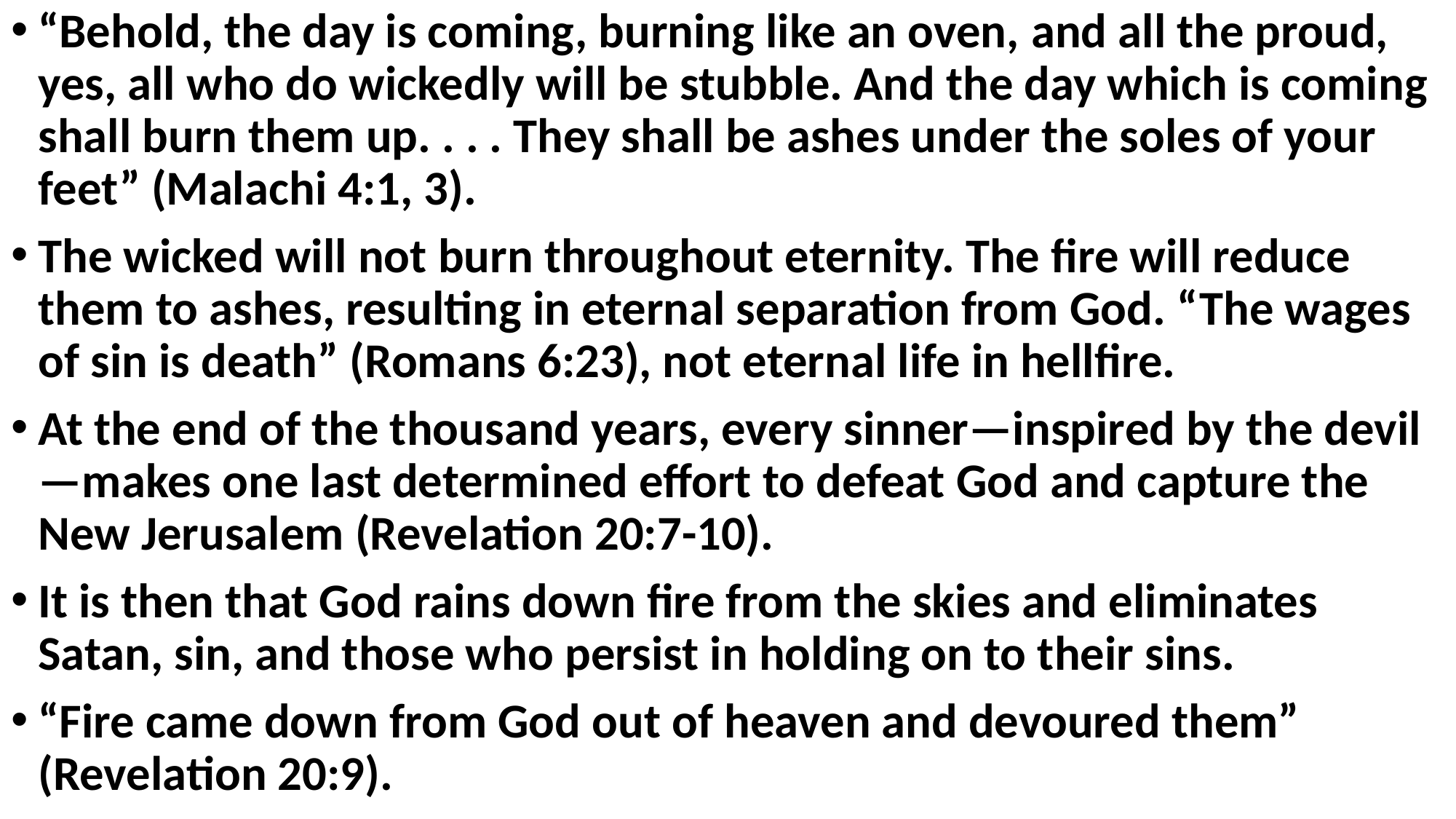

“Behold, the day is coming, burning like an oven, and all the proud, yes, all who do wickedly will be stubble. And the day which is coming shall burn them up. . . . They shall be ashes under the soles of your feet” (Malachi 4:1, 3).
The wicked will not burn throughout eternity. The fire will reduce them to ashes, resulting in eternal separation from God. “The wages of sin is death” (Romans 6:23), not eternal life in hellfire.
At the end of the thousand years, every sinner—inspired by the devil—makes one last determined effort to defeat God and capture the New Jerusalem (Revelation 20:7-10).
It is then that God rains down fire from the skies and eliminates Satan, sin, and those who persist in holding on to their sins.
“Fire came down from God out of heaven and devoured them” (Revelation 20:9).